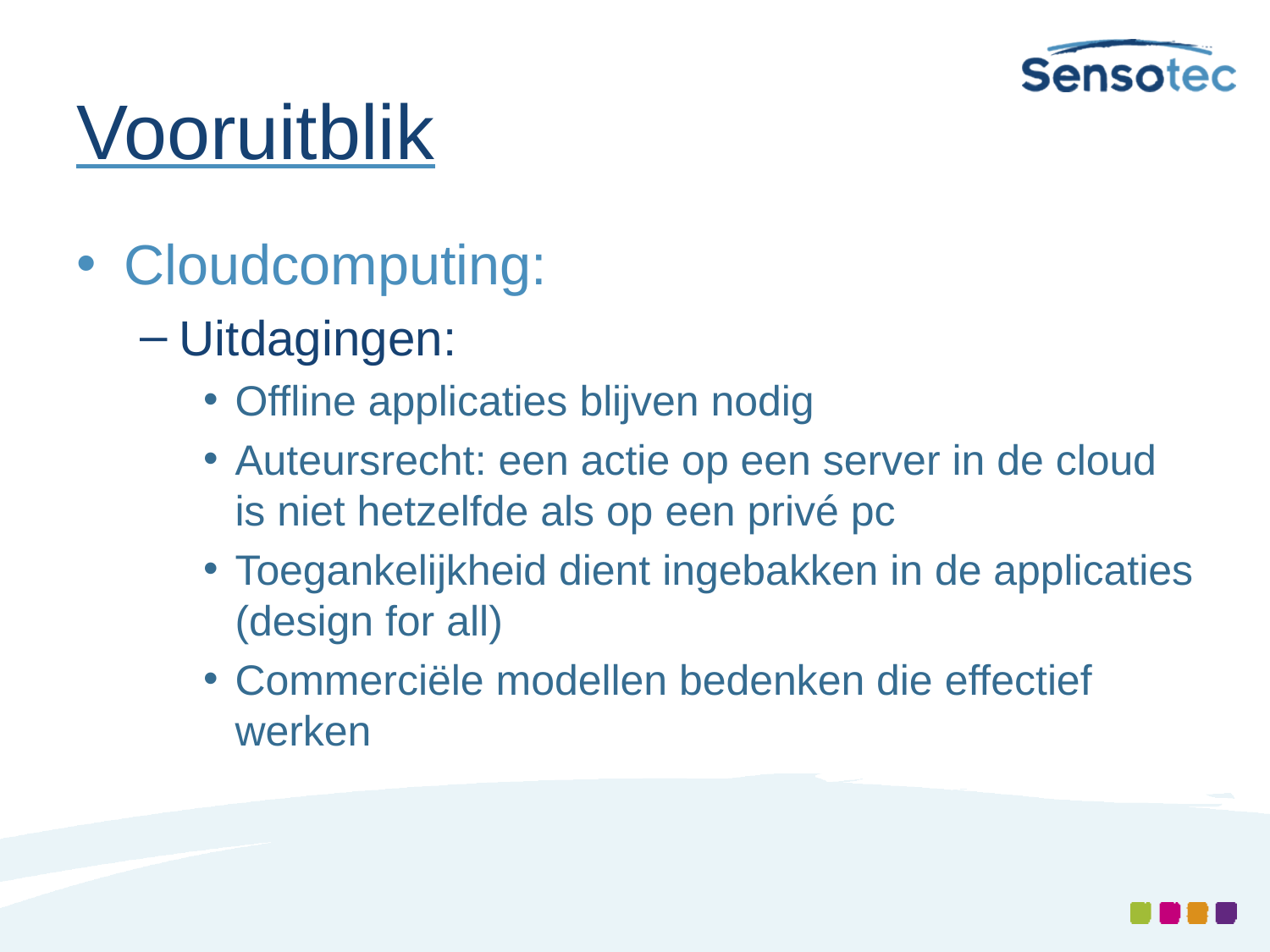

# Vooruitblik
Cloudcomputing:
Uitdagingen:
Offline applicaties blijven nodig
Auteursrecht: een actie op een server in de cloud is niet hetzelfde als op een privé pc
Toegankelijkheid dient ingebakken in de applicaties (design for all)
Commerciële modellen bedenken die effectief werken